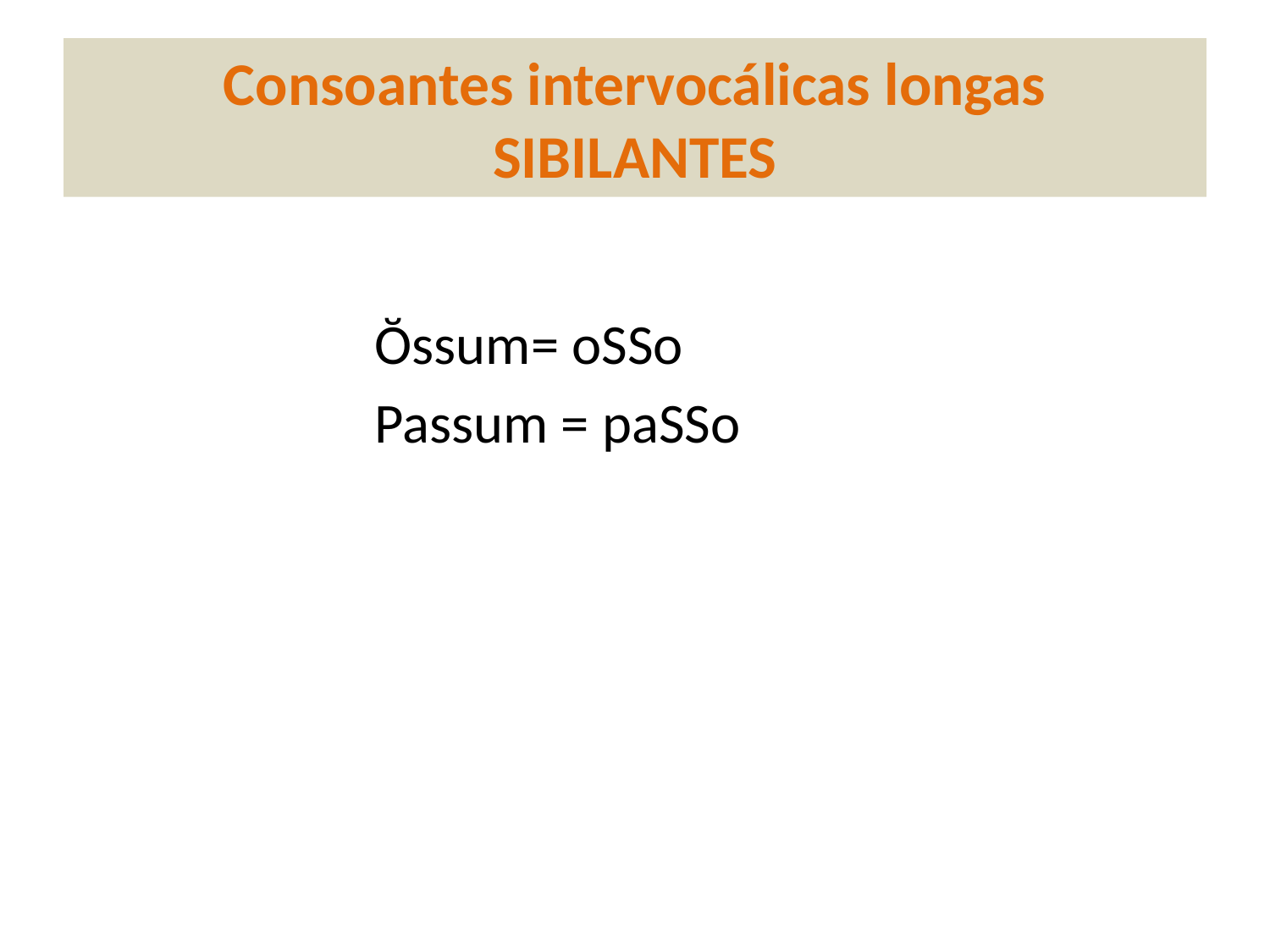

# Consoantes intervocálicas longas SIBILANTES

Ŏssum= oSSo
Passum = paSSo